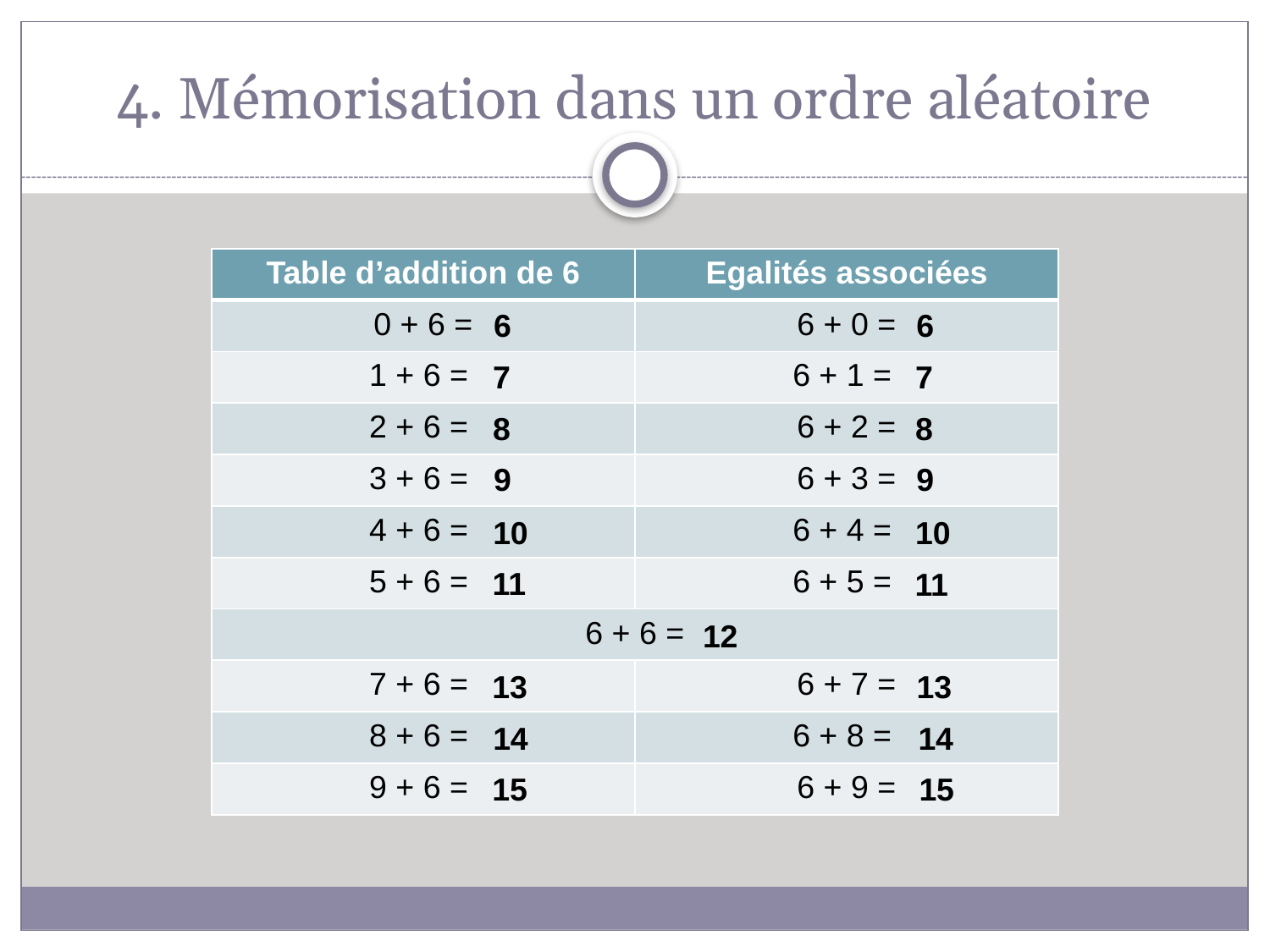

# 4. Mémorisation dans un ordre aléatoire
| Table d’addition de 6 | Egalités associées |
| --- | --- |
| 0 + 6 = | 6 + 0 = |
| 1 + 6 = | 6 + 1 = |
| 2 + 6 = | 6 + 2 = |
| 3 + 6 = | 6 + 3 = |
| 4 + 6 = | 6 + 4 = |
| 5 + 6 = | 6 + 5 = |
| 6 + 6 = |  |
| 7 + 6 = | 6 + 7 = |
| 8 + 6 = | 6 + 8 = |
| 9 + 6 = | 6 + 9 = |
6
6
7
7
8
8
9
9
10
10
11
11
12
13
13
14
14
15
15